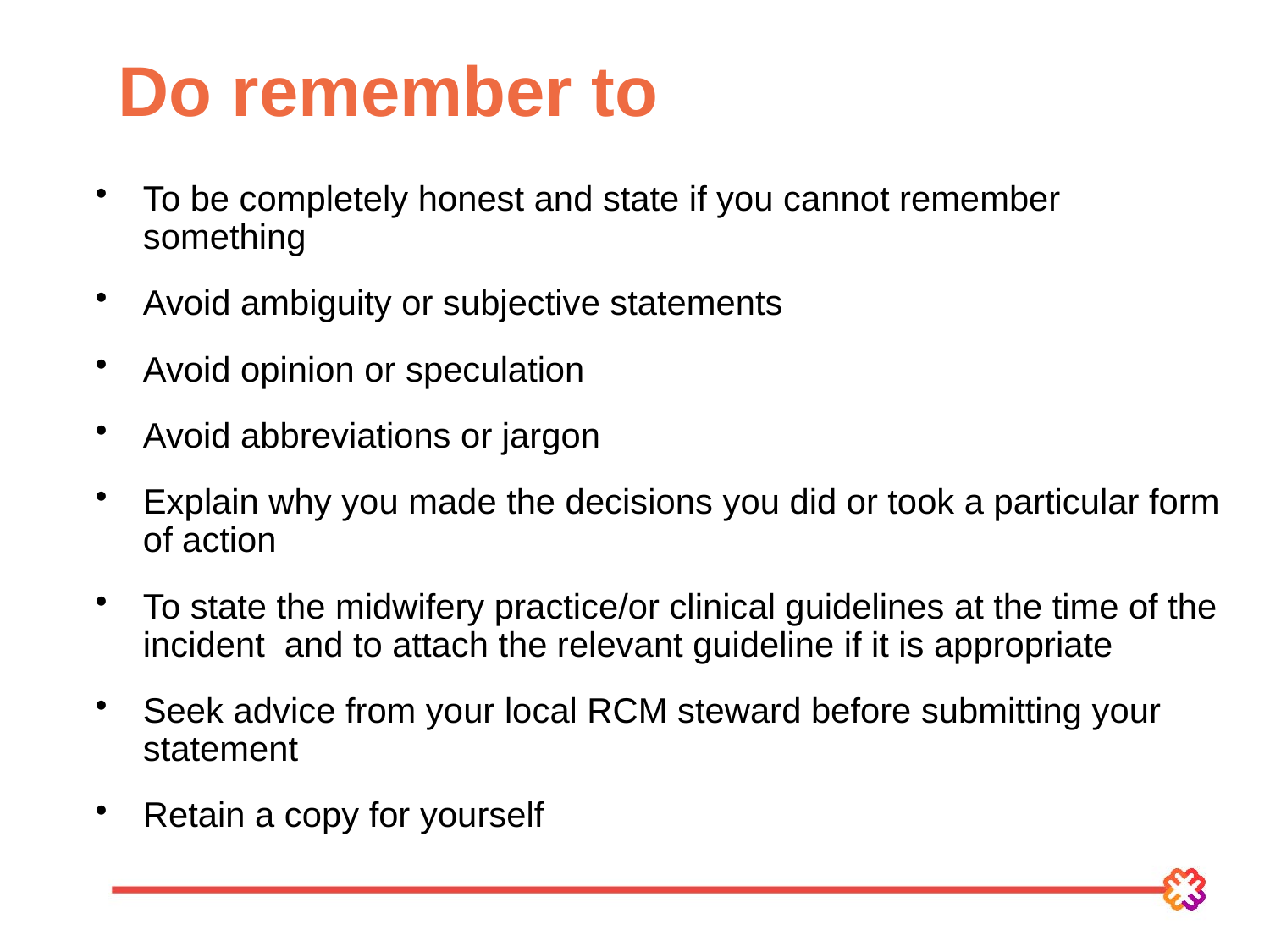

# Do remember to
To be completely honest and state if you cannot remember something
Avoid ambiguity or subjective statements
Avoid opinion or speculation
Avoid abbreviations or jargon
Explain why you made the decisions you did or took a particular form of action
To state the midwifery practice/or clinical guidelines at the time of the incident  and to attach the relevant guideline if it is appropriate
Seek advice from your local RCM steward before submitting your statement
Retain a copy for yourself